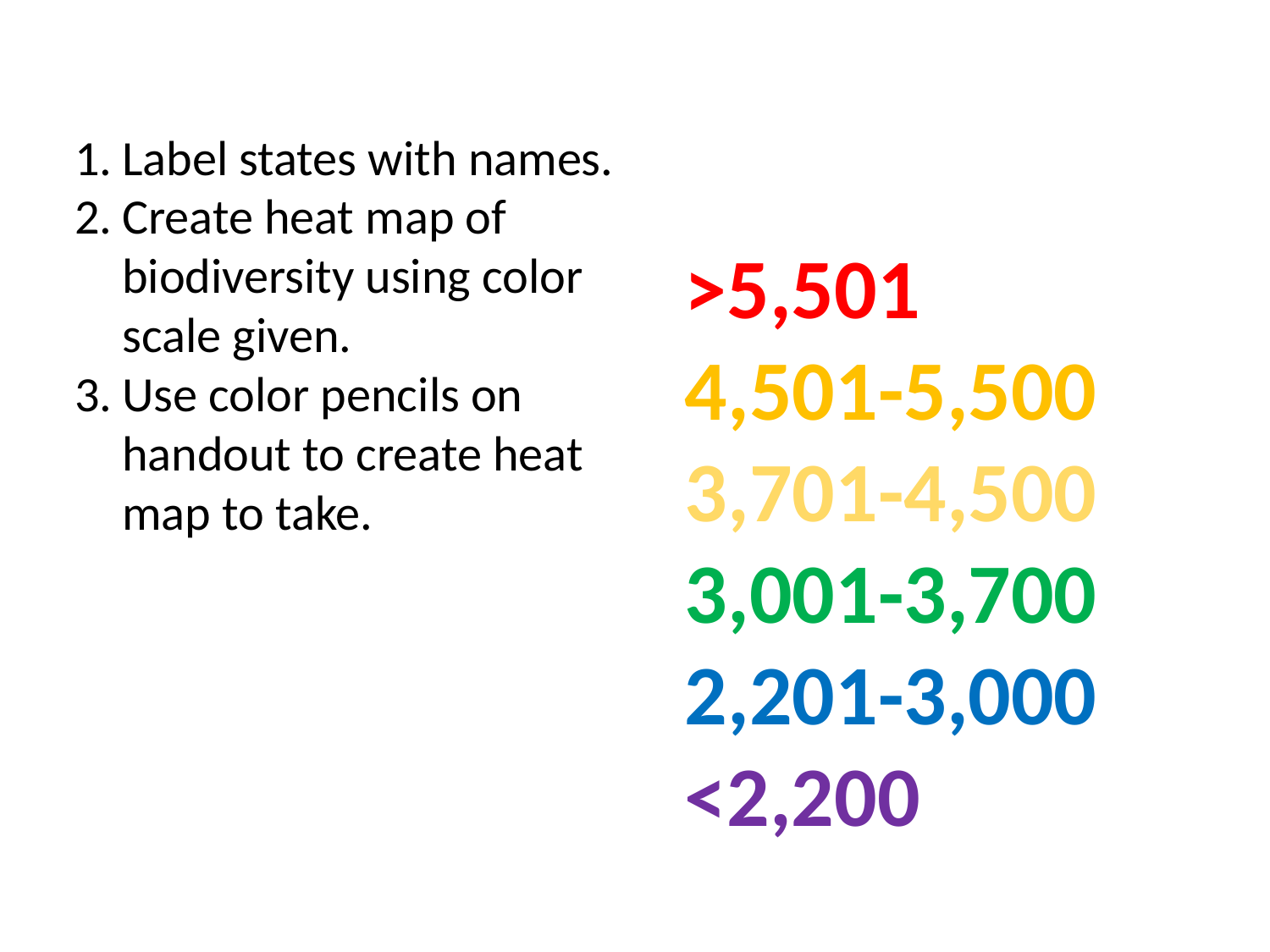

Label states with names.
Create heat map of biodiversity using color scale given.
Use color pencils on handout to create heat map to take.

>5,501
4,501-5,500
3,701-4,500
3,001-3,700
2,201-3,000
<2,200